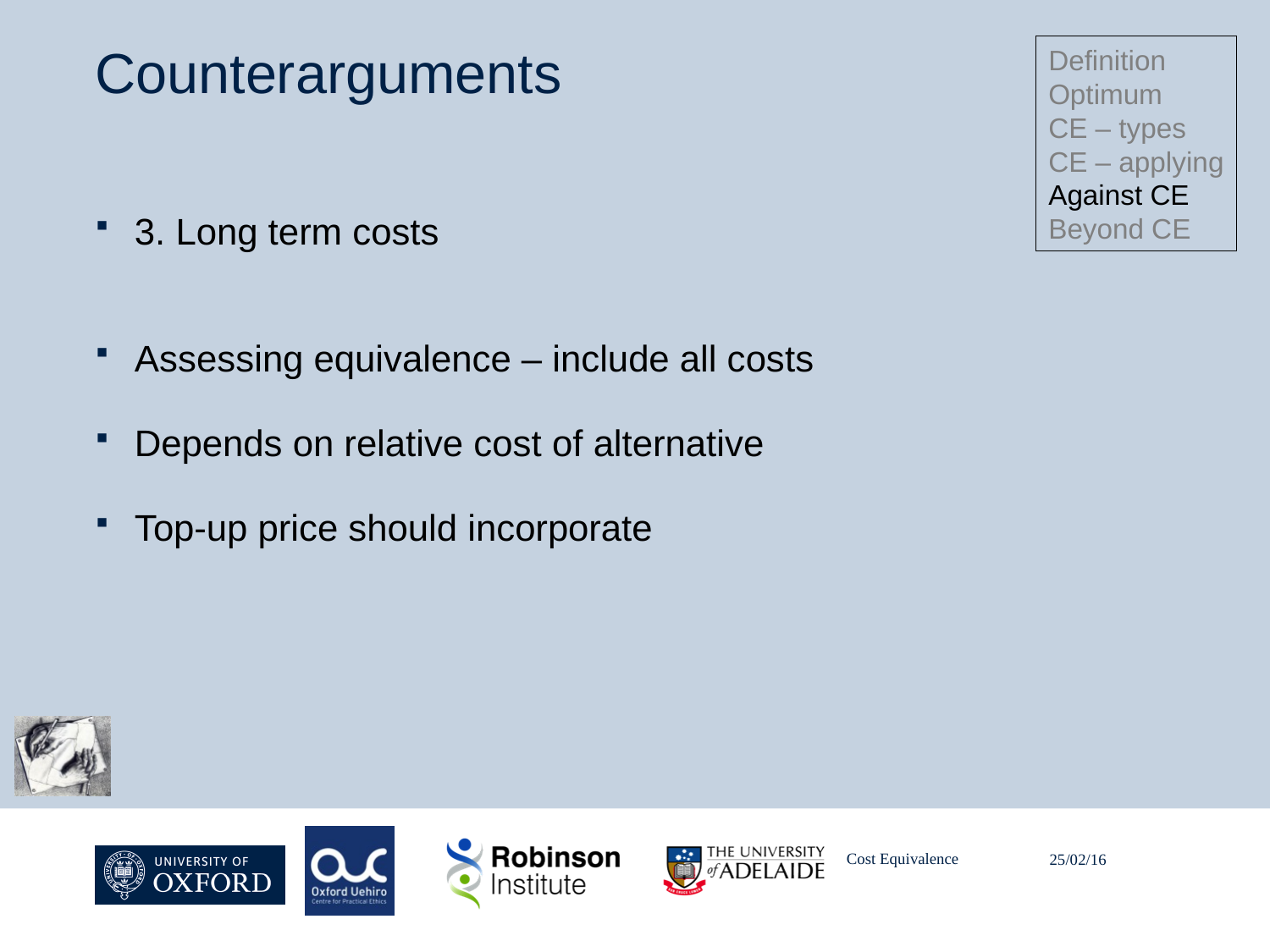

Definition
Optimum
CE – types
CE – applying
Against CE
Beyond CE
# Counterarguments
3. Long term costs

Assessing equivalence – include all costs

Depends on relative cost of alternative

Top-up price should incorporate
Cost Equivalence
25/02/16